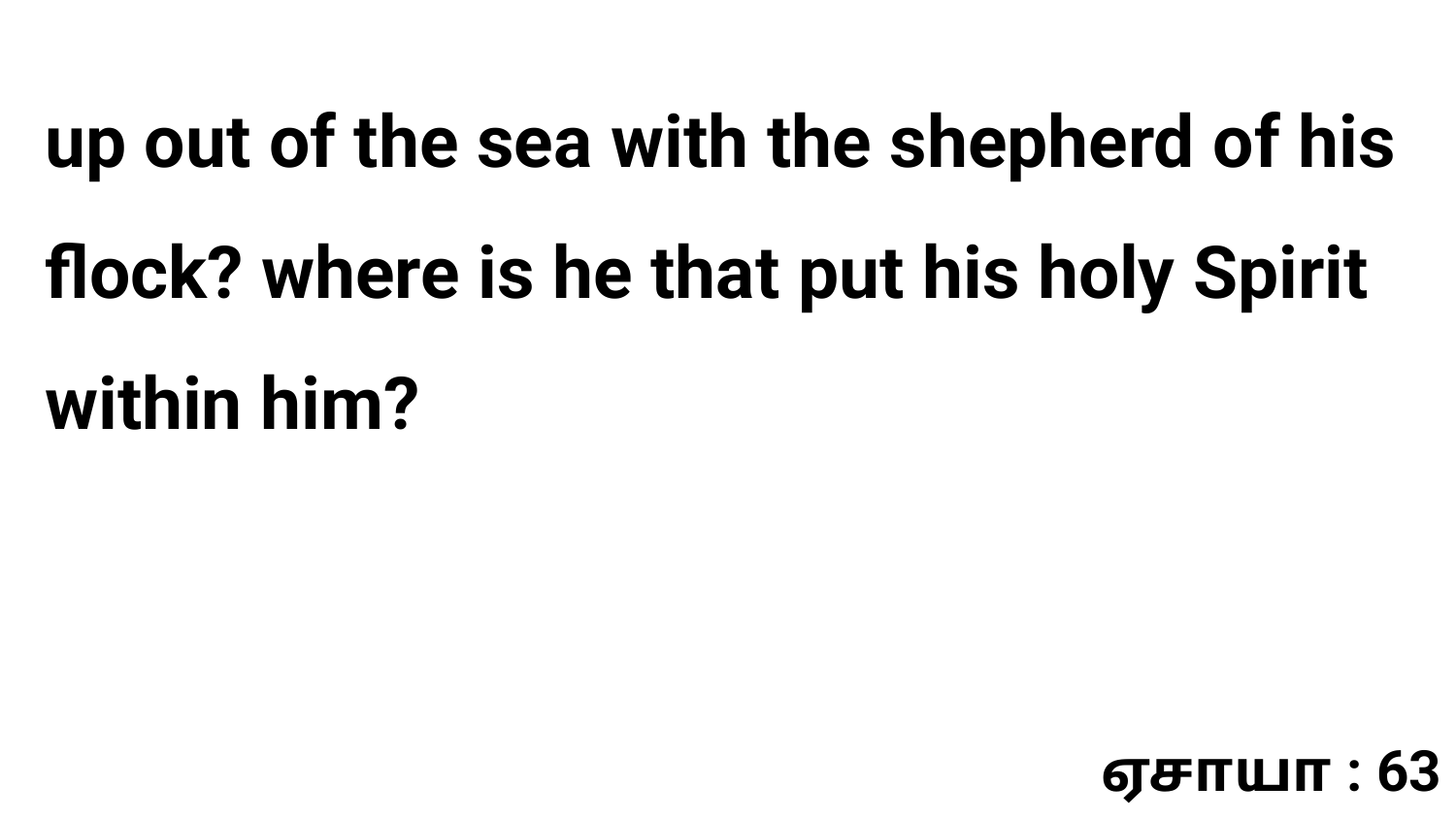

up out of the sea with the shepherd of his flock? where is he that put his holy Spirit within him?
ஏசாயா : 63